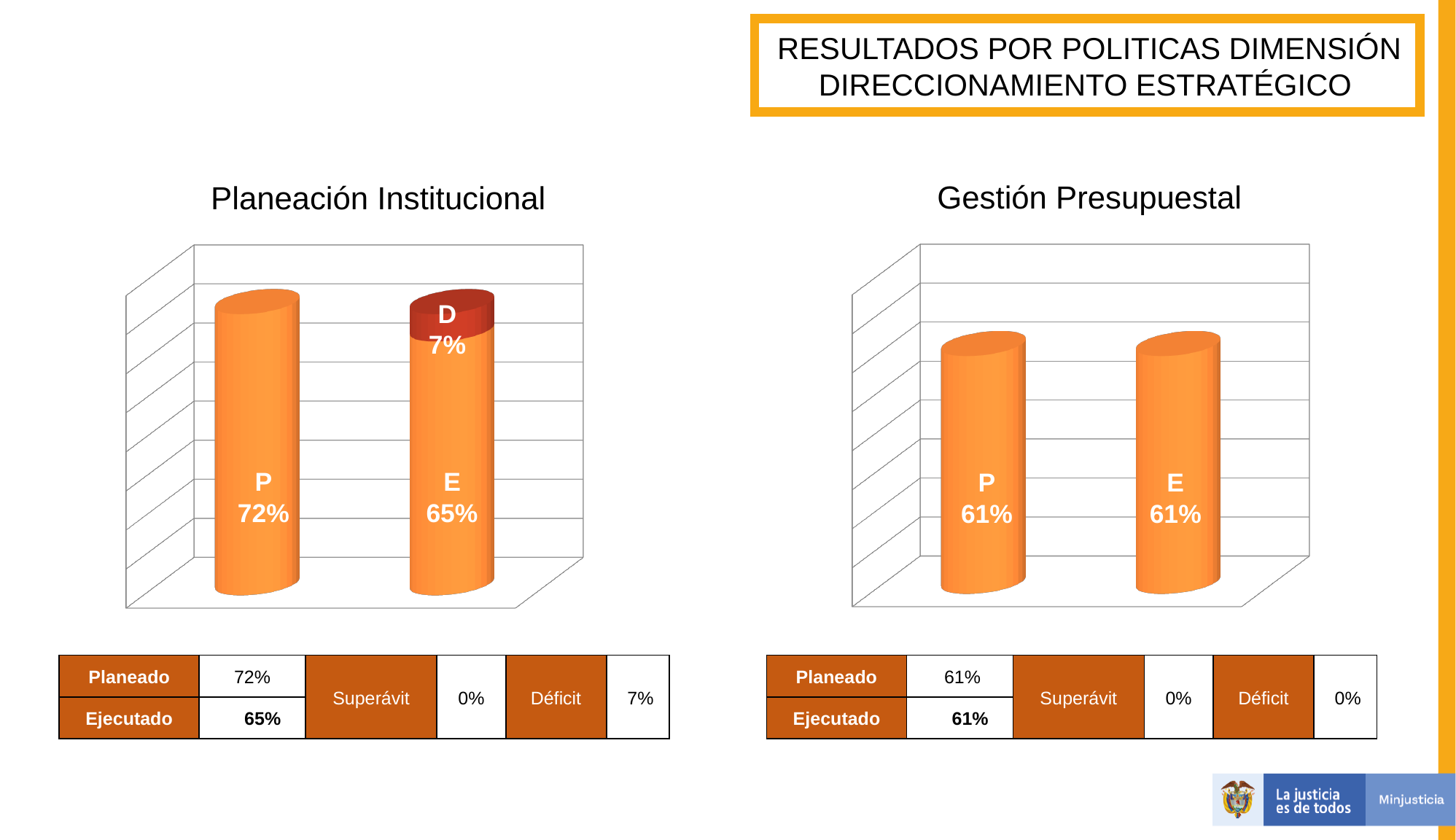

RESULTADOS POR POLITICAS DIMENSIÓN DIRECCIONAMIENTO ESTRATÉGICO
Gestión Presupuestal
Planeación Institucional

[unsupported chart]

[unsupported chart]

D
7%
P
72%
E
65%
P
61%
E
61%
| Planeado | 72% | Superávit | 0% | Déficit | 7% |
| --- | --- | --- | --- | --- | --- |
| Ejecutado | 65% |  |  |  |  |
| Planeado | 61% | Superávit | 0% | Déficit | 0% |
| --- | --- | --- | --- | --- | --- |
| Ejecutado | 61% |  |  |  |  |